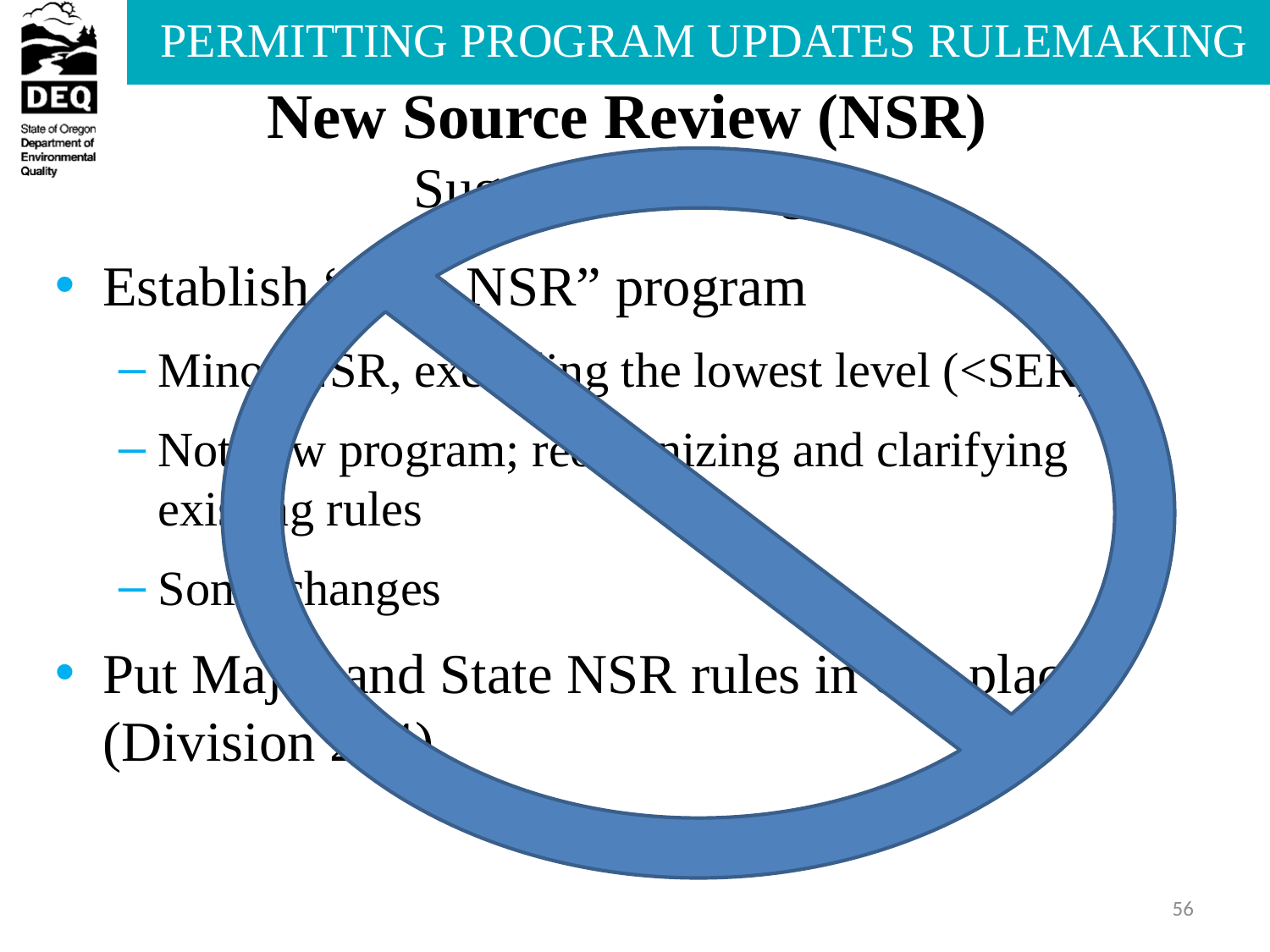

# New Source Review (NSR) Suggested Changes

Establish “state NSR” program
Minor NSR, excluding the lowest level (<SER)
Not new program; reorganizing and clarifying existing rules
Some changes
Put Major and State NSR rules in one place (Division 224)

56